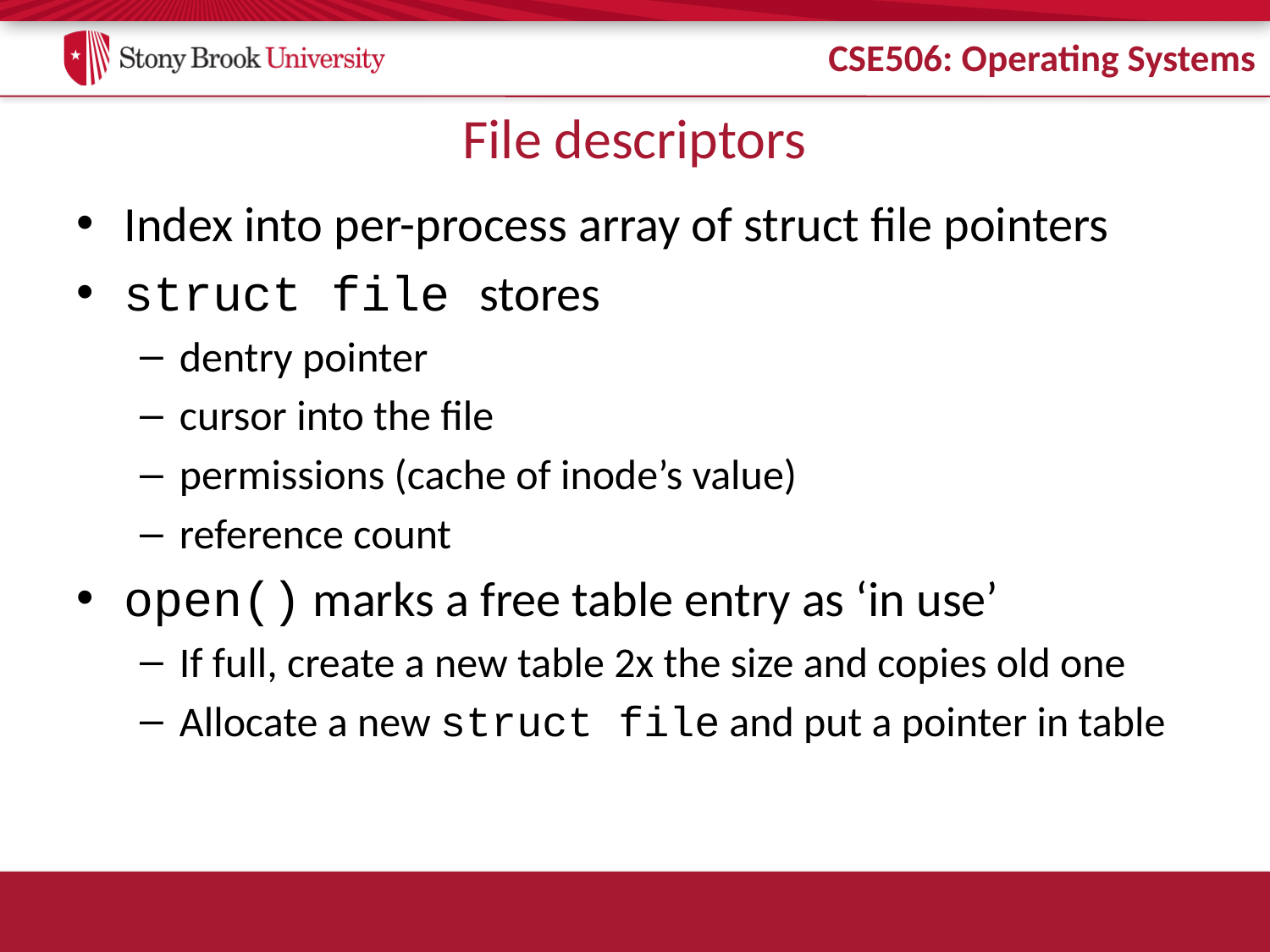

# File descriptors
Index into per-process array of struct file pointers
struct file stores
dentry pointer
cursor into the file
permissions (cache of inode’s value)
reference count
open() marks a free table entry as ‘in use’
If full, create a new table 2x the size and copies old one
Allocate a new struct file and put a pointer in table